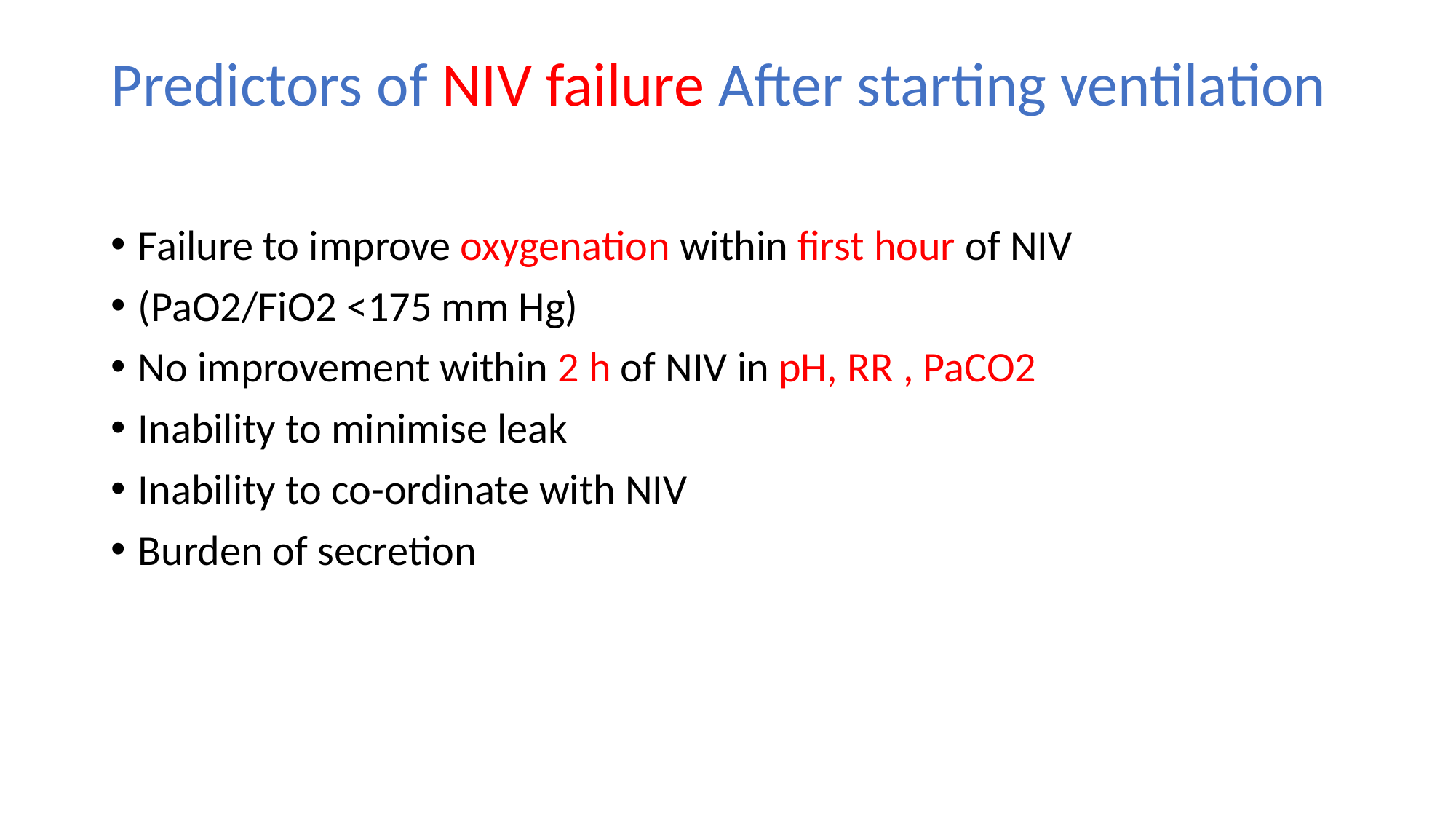

# Predictors of NIV failure After starting ventilation
Failure to improve oxygenation within first hour of NIV
(PaO2/FiO2 <175 mm Hg)
No improvement within 2 h of NIV in pH, RR , PaCO2
Inability to minimise leak
Inability to co-ordinate with NIV
Burden of secretion